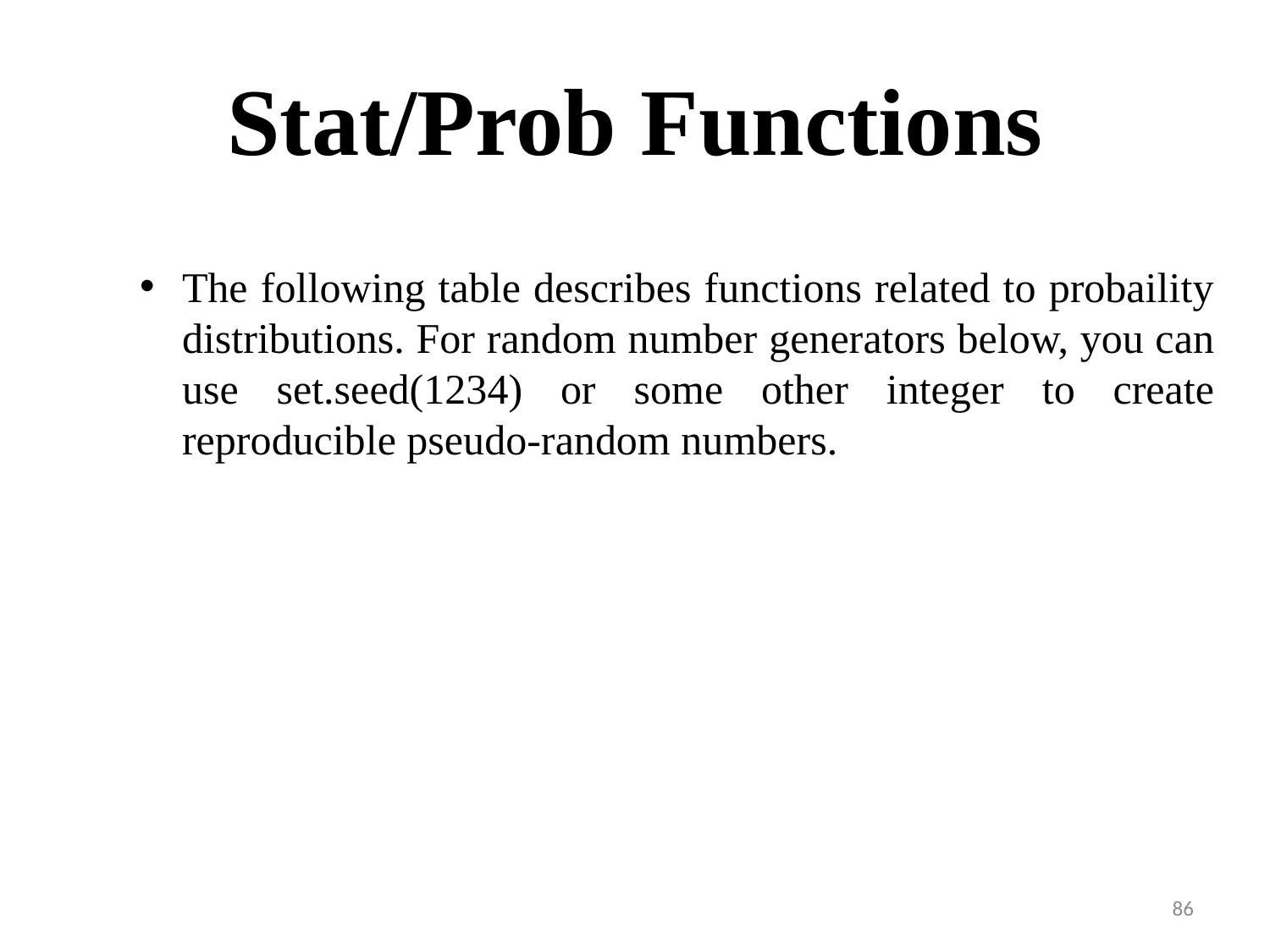

# Stat/Prob Functions

The following table describes functions related to probaility distributions. For random number generators below, you can use set.seed(1234) or some other integer to create reproducible pseudo-random numbers.

86